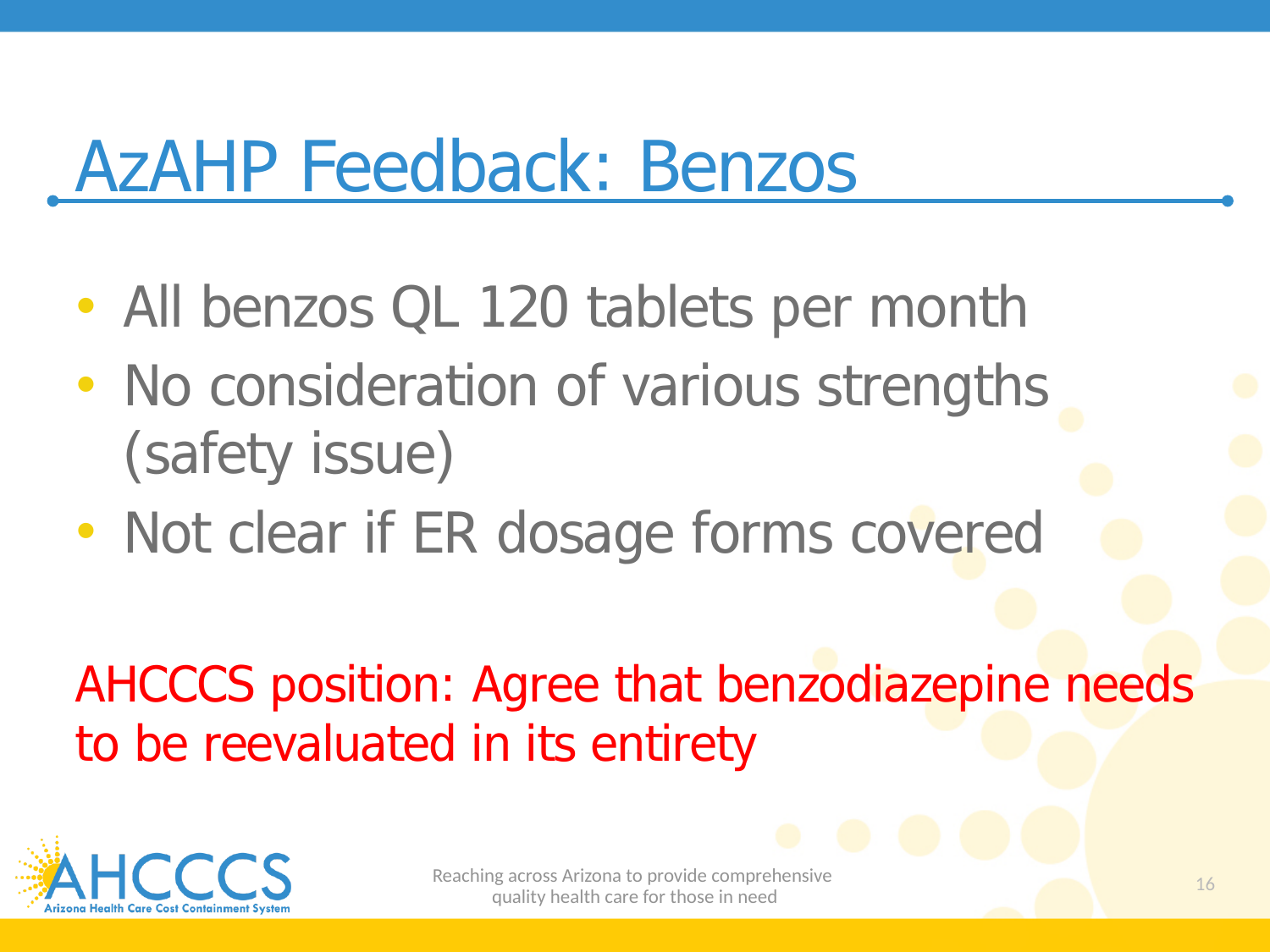

# AzAHP Feedback: Benzos
All benzos QL 120 tablets per month
No consideration of various strengths (safety issue)
Not clear if ER dosage forms covered

AHCCCS position: Agree that benzodiazepine needs to be reevaluated in its entirety
Reaching across Arizona to provide comprehensive
quality health care for those in need
16